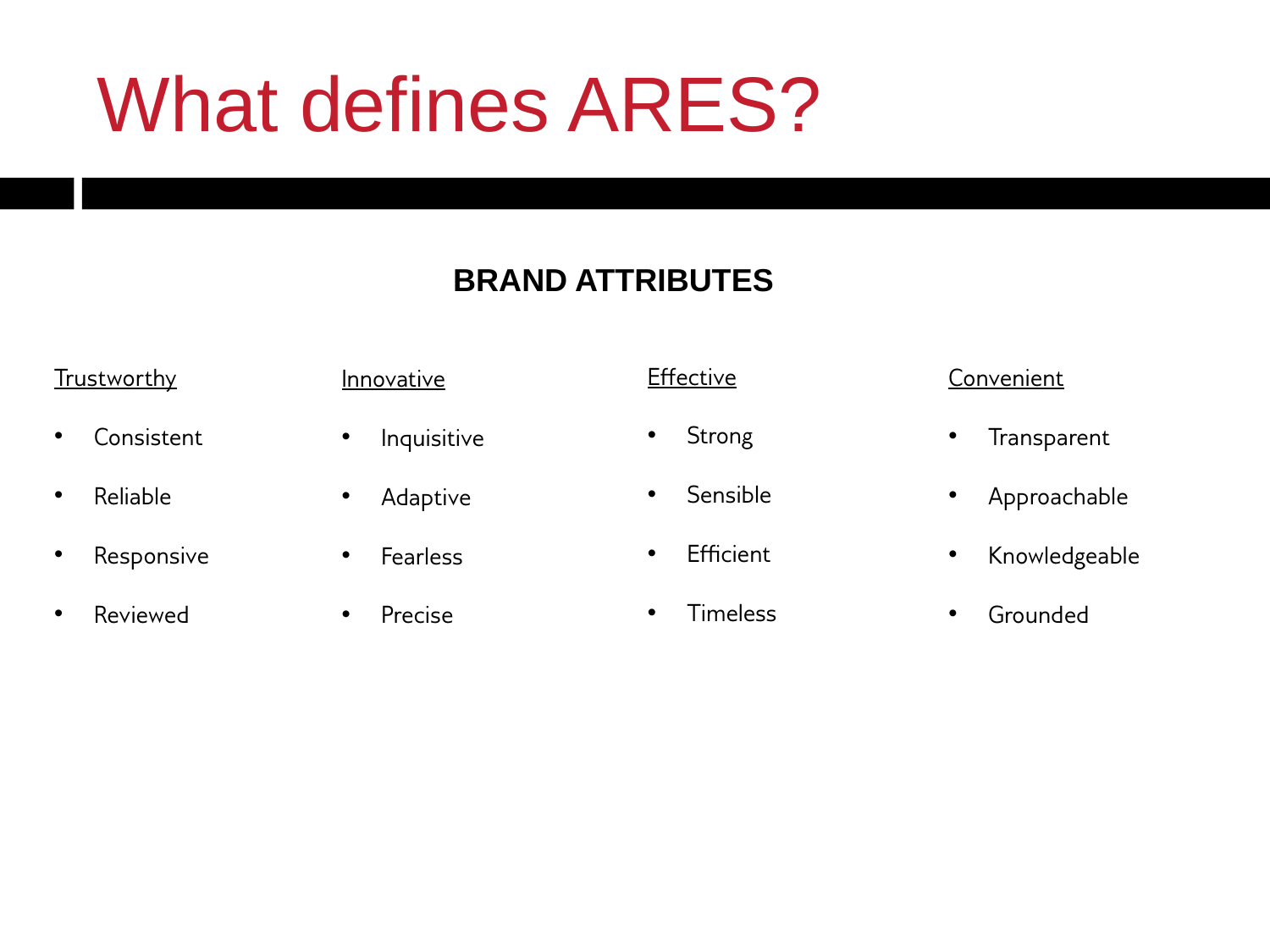

# What defines ARES?
BRAND ATTRIBUTES
Effective

Strong

Sensible

Efficient

Timeless
Trustworthy

Consistent

Reliable

Responsive

Reviewed
Convenient

Transparent

Approachable

Knowledgeable

Grounded
Innovative

Inquisitive

Adaptive

Fearless

Precise